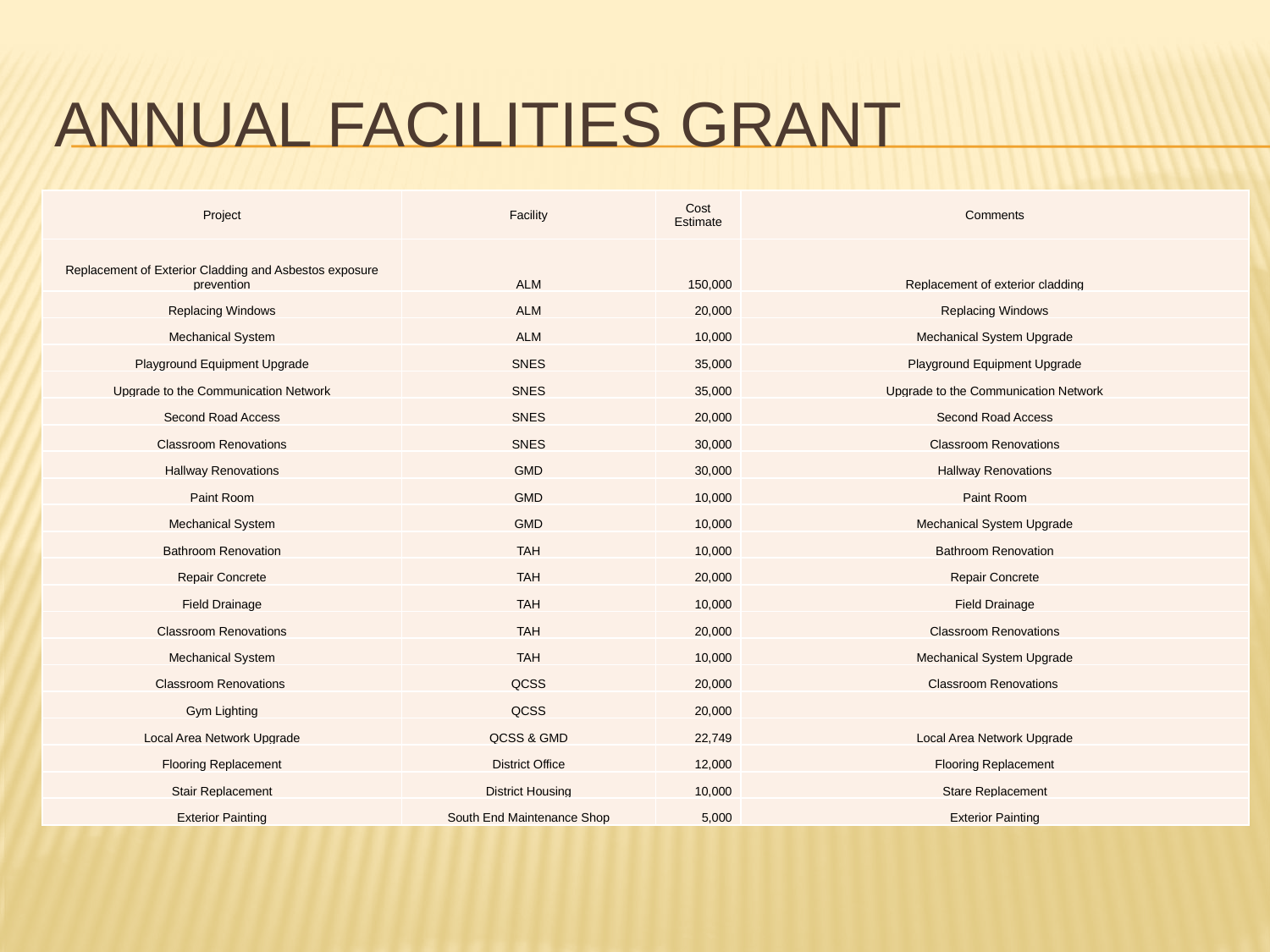

# Annual Facilities Grant
| Project | Facility | Cost Estimate | Comments |
| --- | --- | --- | --- |
| Replacement of Exterior Cladding and Asbestos exposure prevention | ALM | 150,000 | Replacement of exterior cladding |
| Replacing Windows | ALM | 20,000 | Replacing Windows |
| Mechanical System | ALM | 10,000 | Mechanical System Upgrade |
| Playground Equipment Upgrade | SNES | 35,000 | Playground Equipment Upgrade |
| Upgrade to the Communication Network | SNES | 35,000 | Upgrade to the Communication Network |
| Second Road Access | SNES | 20,000 | Second Road Access |
| Classroom Renovations | SNES | 30,000 | Classroom Renovations |
| Hallway Renovations | GMD | 30,000 | Hallway Renovations |
| Paint Room | GMD | 10,000 | Paint Room |
| Mechanical System | GMD | 10,000 | Mechanical System Upgrade |
| Bathroom Renovation | TAH | 10,000 | Bathroom Renovation |
| Repair Concrete | TAH | 20,000 | Repair Concrete |
| Field Drainage | TAH | 10,000 | Field Drainage |
| Classroom Renovations | TAH | 20,000 | Classroom Renovations |
| Mechanical System | TAH | 10,000 | Mechanical System Upgrade |
| Classroom Renovations | QCSS | 20,000 | Classroom Renovations |
| Gym Lighting | QCSS | 20,000 |  |
| Local Area Network Upgrade | QCSS & GMD | 22,749 | Local Area Network Upgrade |
| Flooring Replacement | District Office | 12,000 | Flooring Replacement |
| Stair Replacement | District Housing | 10,000 | Stare Replacement |
| Exterior Painting | South End Maintenance Shop | 5,000 | Exterior Painting |